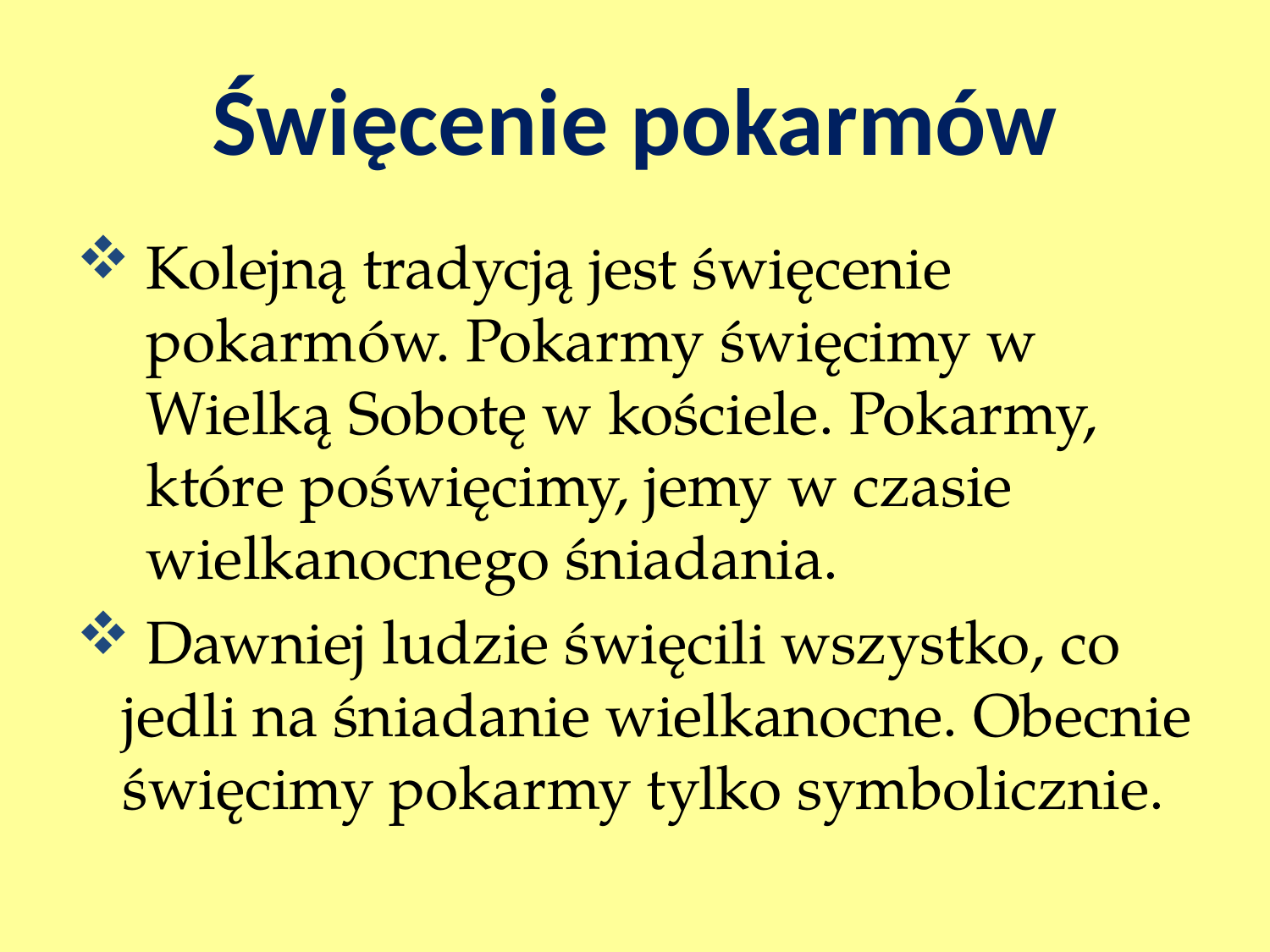

# Święcenie pokarmów
Kolejną tradycją jest święcenie pokarmów. Pokarmy święcimy w Wielką Sobotę w kościele. Pokarmy, które poświęcimy, jemy w czasie wielkanocnego śniadania.
 Dawniej ludzie święcili wszystko, co jedli na śniadanie wielkanocne. Obecnie święcimy pokarmy tylko symbolicznie.